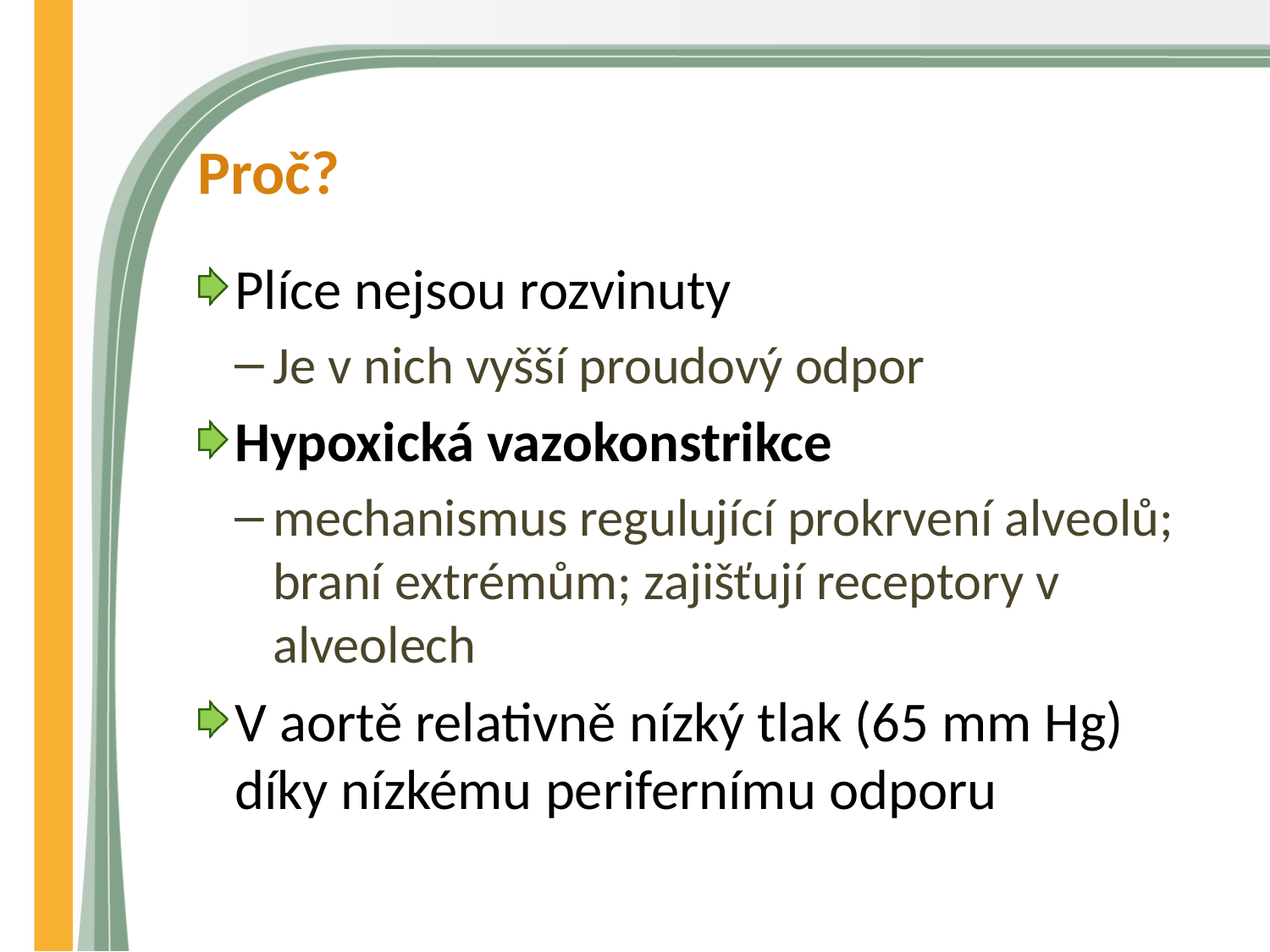

# Proč?
Plíce nejsou rozvinuty
Je v nich vyšší proudový odpor
Hypoxická vazokonstrikce
mechanismus regulující prokrvení alveolů; braní extrémům; zajišťují receptory v alveolech
V aortě relativně nízký tlak (65 mm Hg) díky nízkému perifernímu odporu